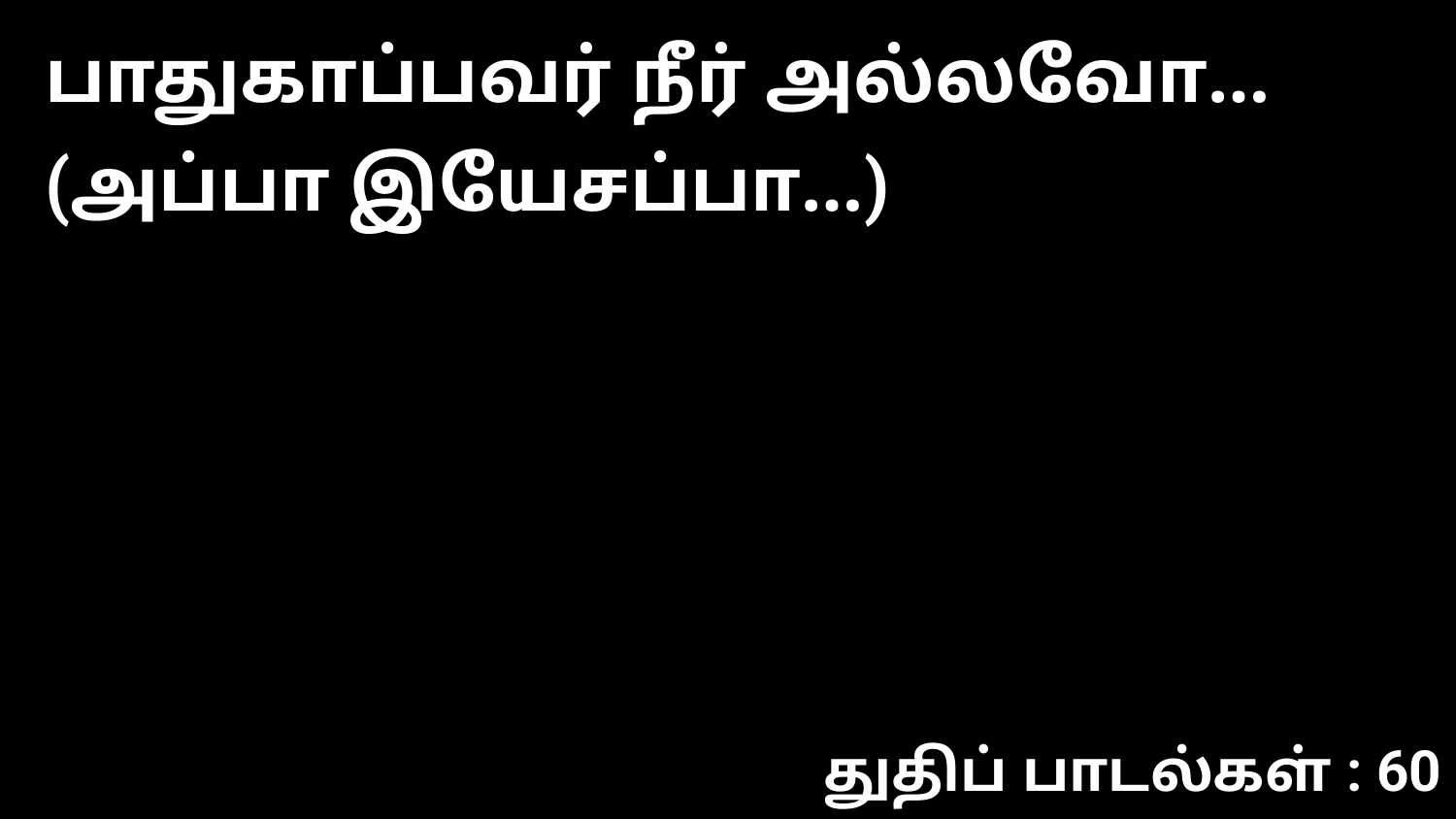

பாதுகாப்பவர் நீர் அல்லவோ… (அப்பா இயேசப்பா…)
துதிப் பாடல்கள் : 60